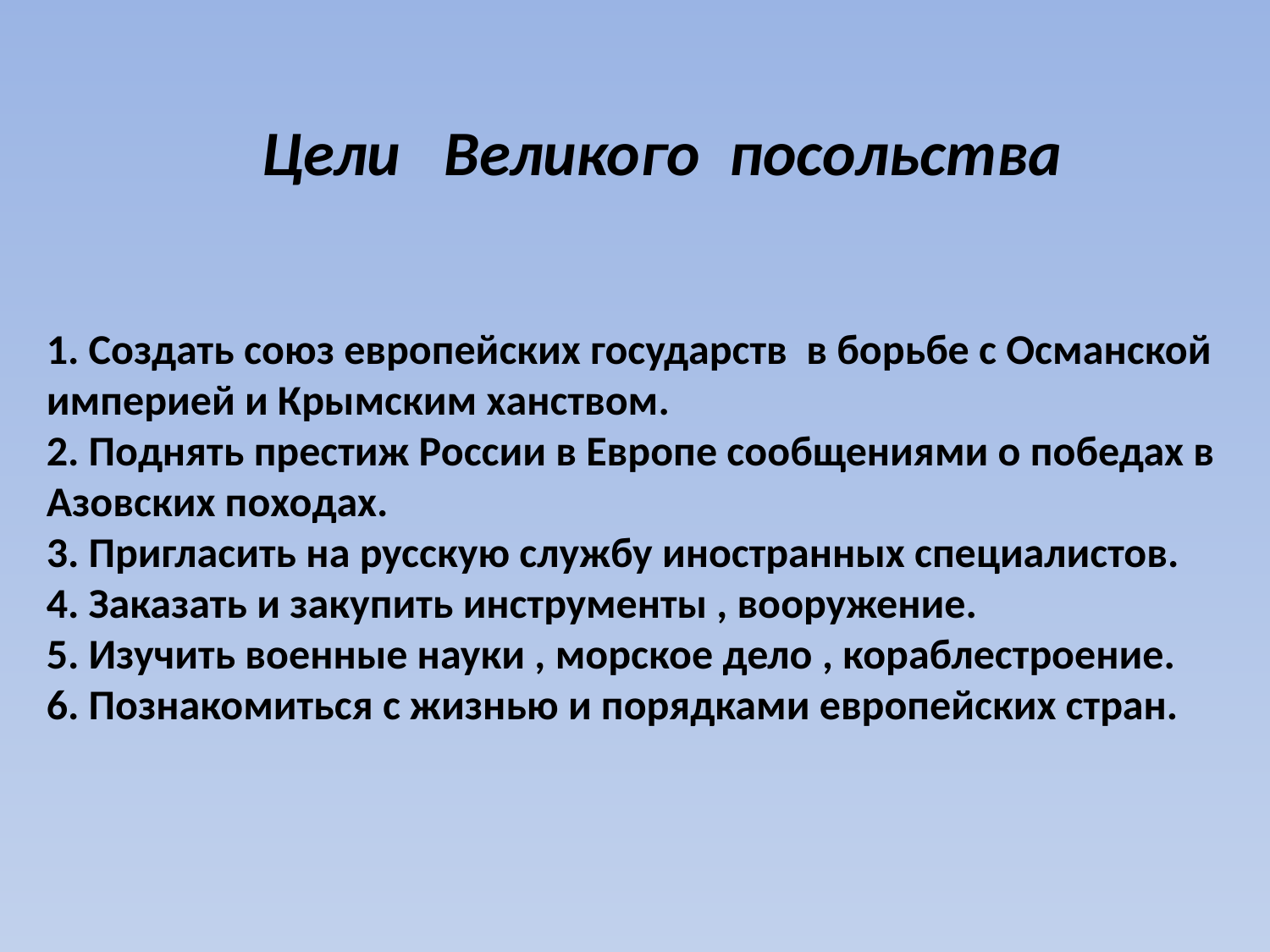

Цели   Великого  посольства

1. Создать союз европейских государств  в борьбе с Османской  империей и Крымским ханством.
2. Поднять престиж России в Европе сообщениями о победах в Азовских походах.
3. Пригласить на русскую службу иностранных специалистов.
4. Заказать и закупить инструменты , вооружение.
5. Изучить военные науки , морское дело , кораблестроение.
6. Познакомиться с жизнью и порядками европейских стран.